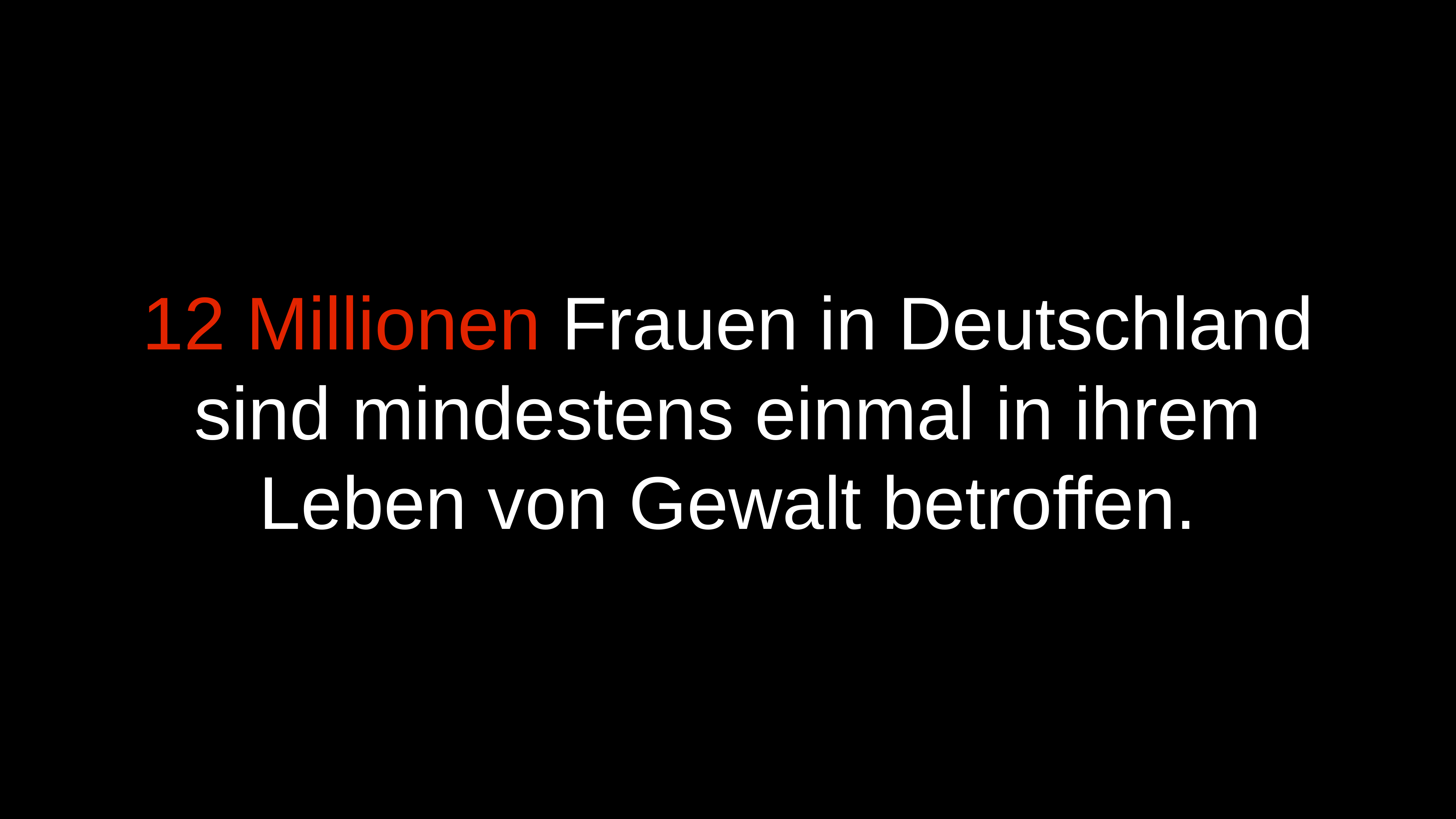

# 12 Millionen Frauen in Deutschland sind mindestens einmal in ihrem Leben von Gewalt betroffen.